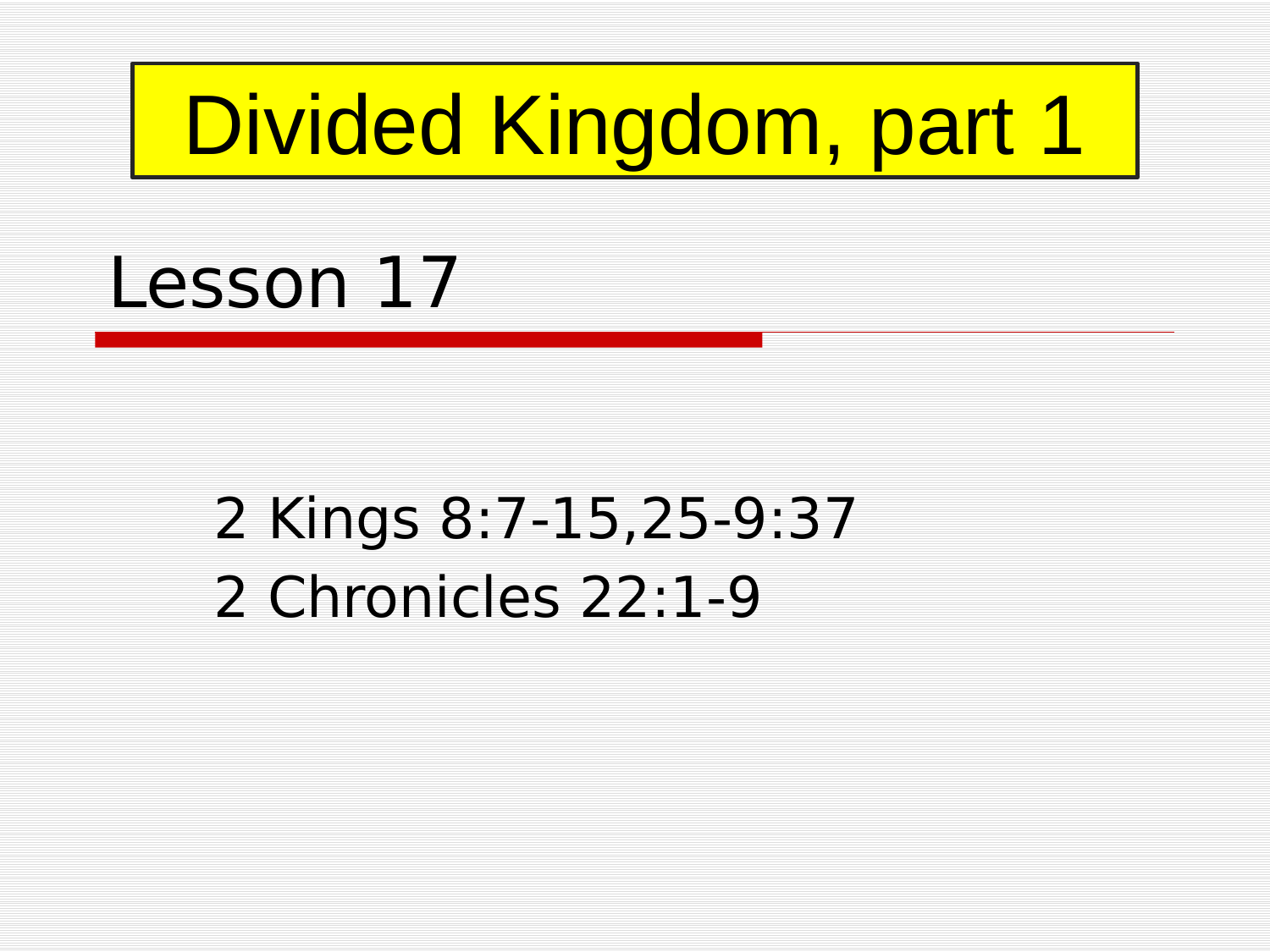

Divided Kingdom, part 1
# Lesson 17
2 Kings 8:7-15,25-9:37
2 Chronicles 22:1-9